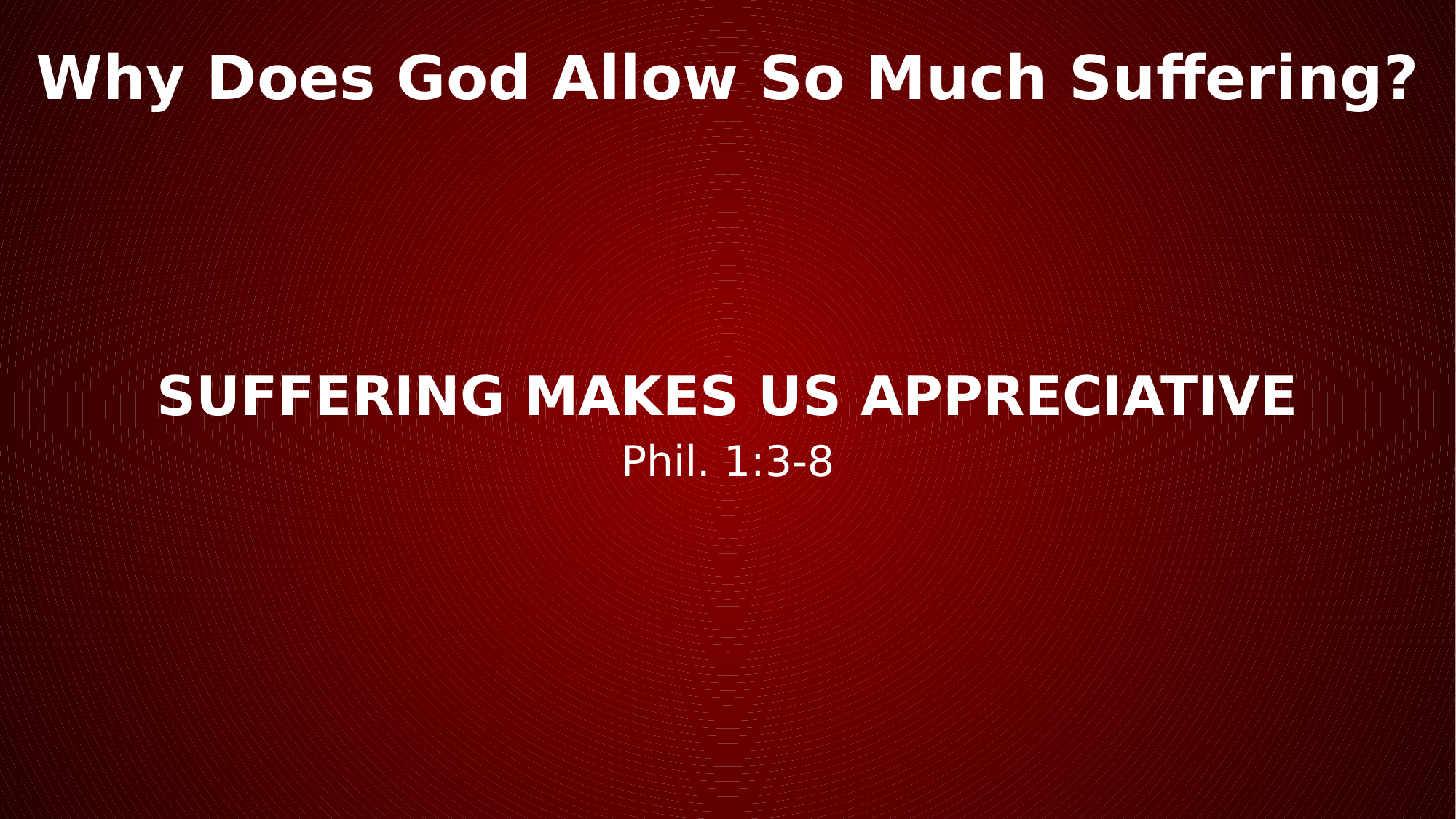

Why Does God Allow So Much Suffering?
SUFFERING MAKES US APPRECIATIVE
Phil. 1:3-8